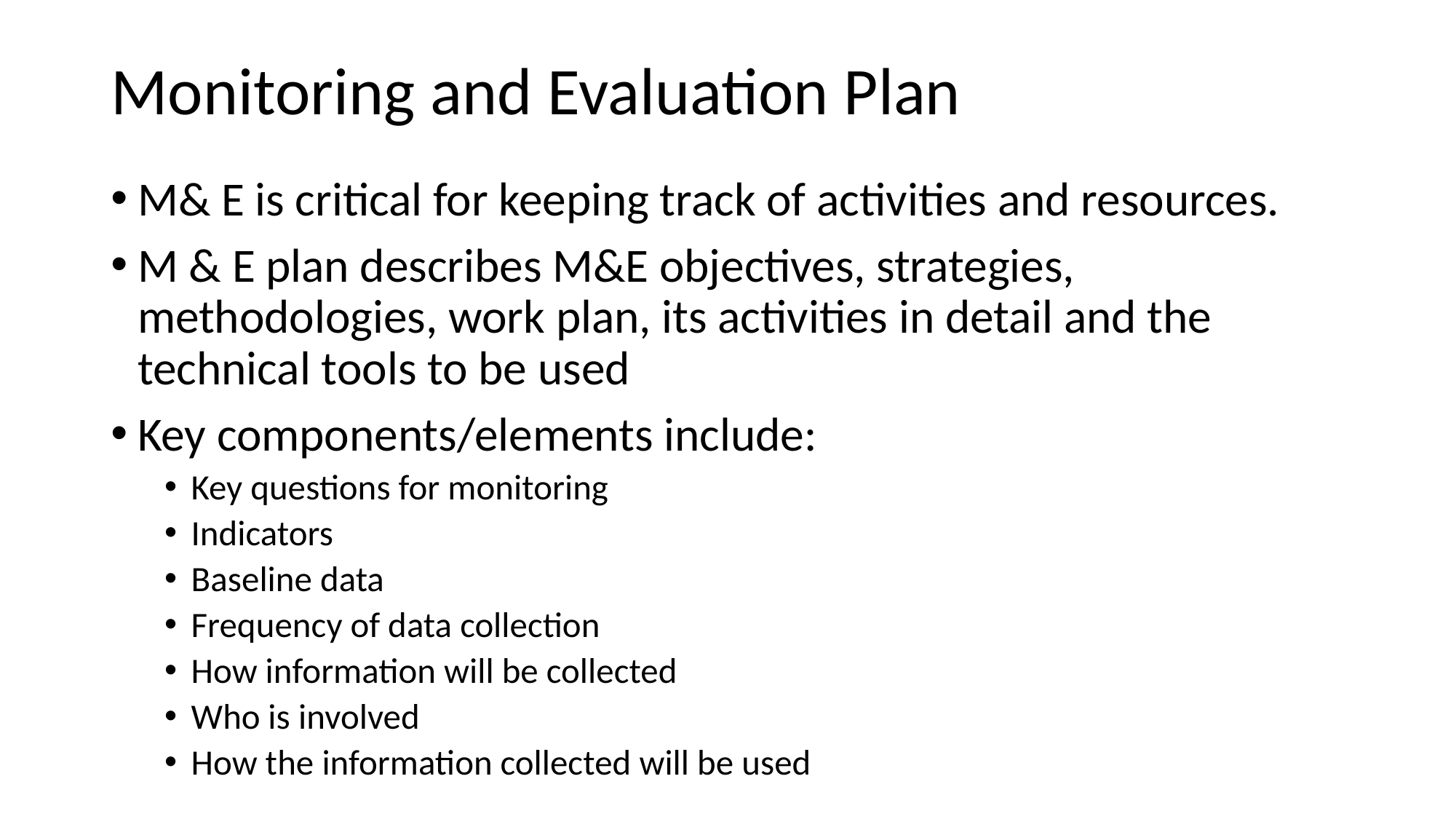

# Monitoring and Evaluation Plan
M& E is critical for keeping track of activities and resources.
M & E plan describes M&E objectives, strategies, methodologies, work plan, its activities in detail and the technical tools to be used
Key components/elements include:
Key questions for monitoring
Indicators
Baseline data
Frequency of data collection
How information will be collected
Who is involved
How the information collected will be used